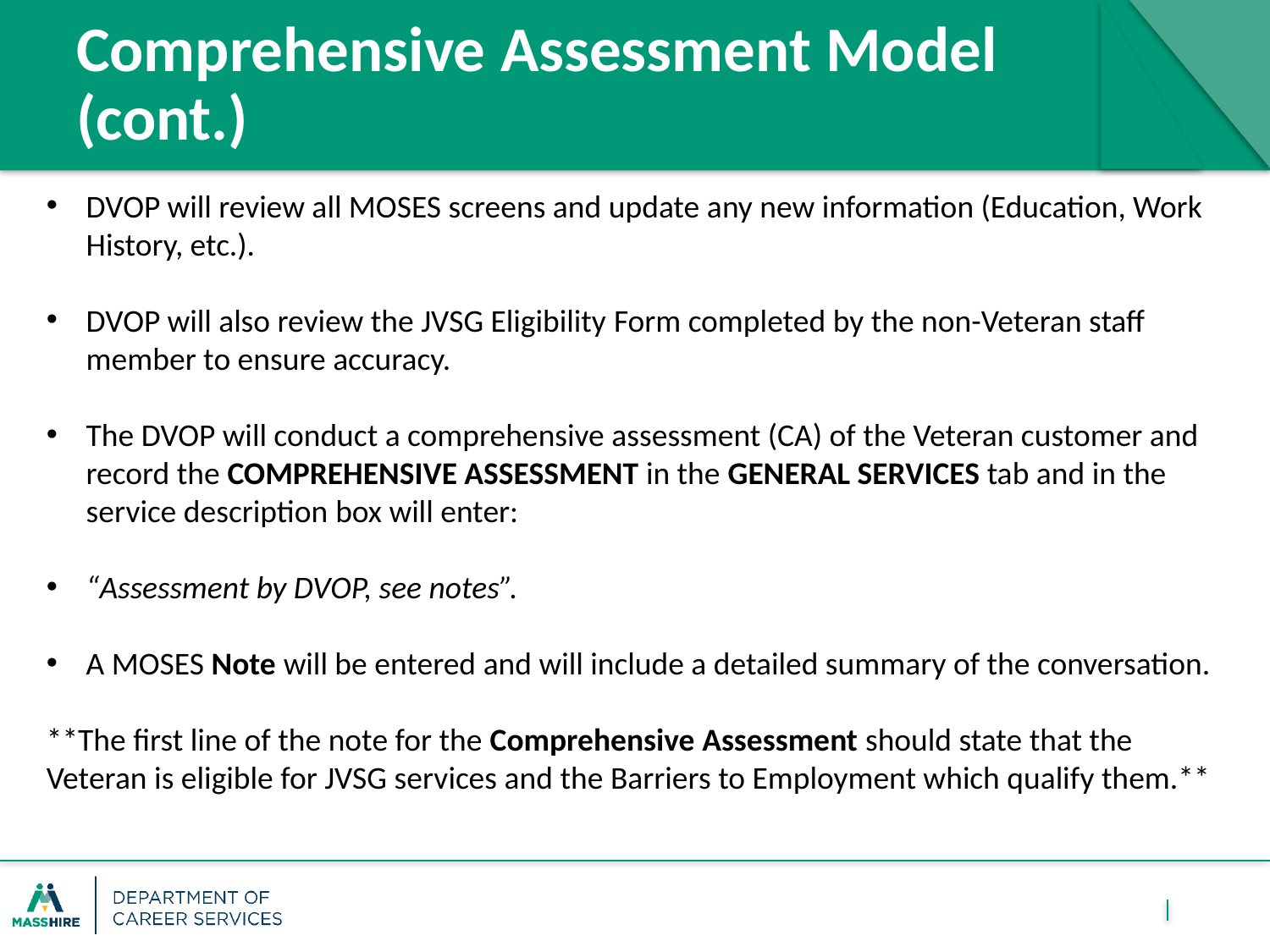

# Comprehensive Assessment Model    (cont.)
DVOP will review all MOSES screens and update any new information (Education, Work History, etc.).

DVOP will also review the JVSG Eligibility Form completed by the non-Veteran staff member to ensure accuracy.

The DVOP will conduct a comprehensive assessment (CA) of the Veteran customer and record the COMPREHENSIVE ASSESSMENT in the GENERAL SERVICES tab and in the service description box will enter:

“Assessment by DVOP, see notes”.

A MOSES Note will be entered and will include a detailed summary of the conversation.

**The first line of the note for the Comprehensive Assessment should state that the Veteran is eligible for JVSG services and the Barriers to Employment which qualify them.**